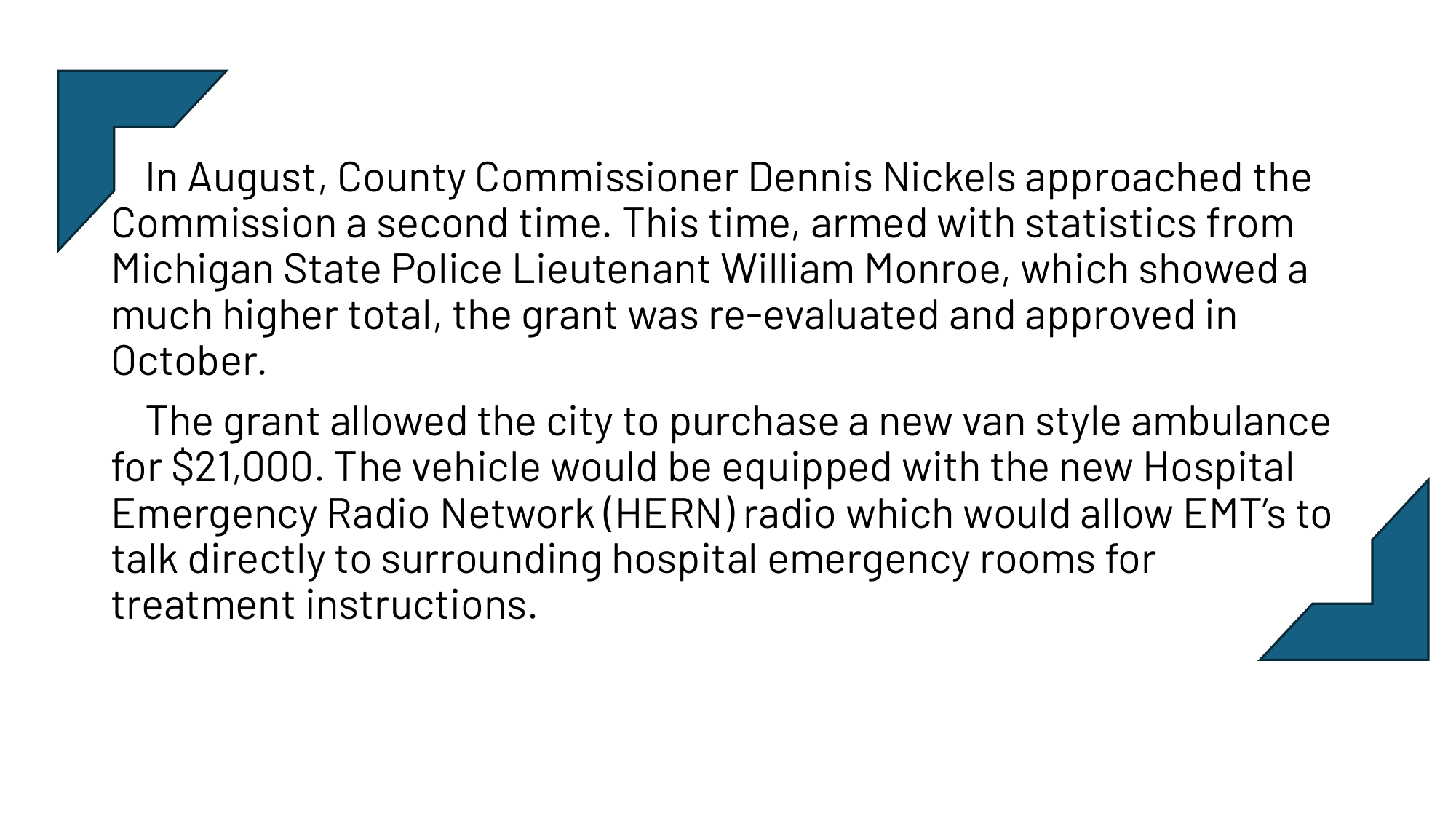

In August, County Commissioner Dennis Nickels approached the Commission a second time. This time, armed with statistics from Michigan State Police Lieutenant William Monroe, which showed a much higher total, the grant was re-evaluated and approved in October.
    The grant allowed the city to purchase a new van style ambulance for $21,000. The vehicle would be equipped with the new Hospital Emergency Radio Network (HERN) radio which would allow EMT’s to talk directly to surrounding hospital emergency rooms for treatment instructions.